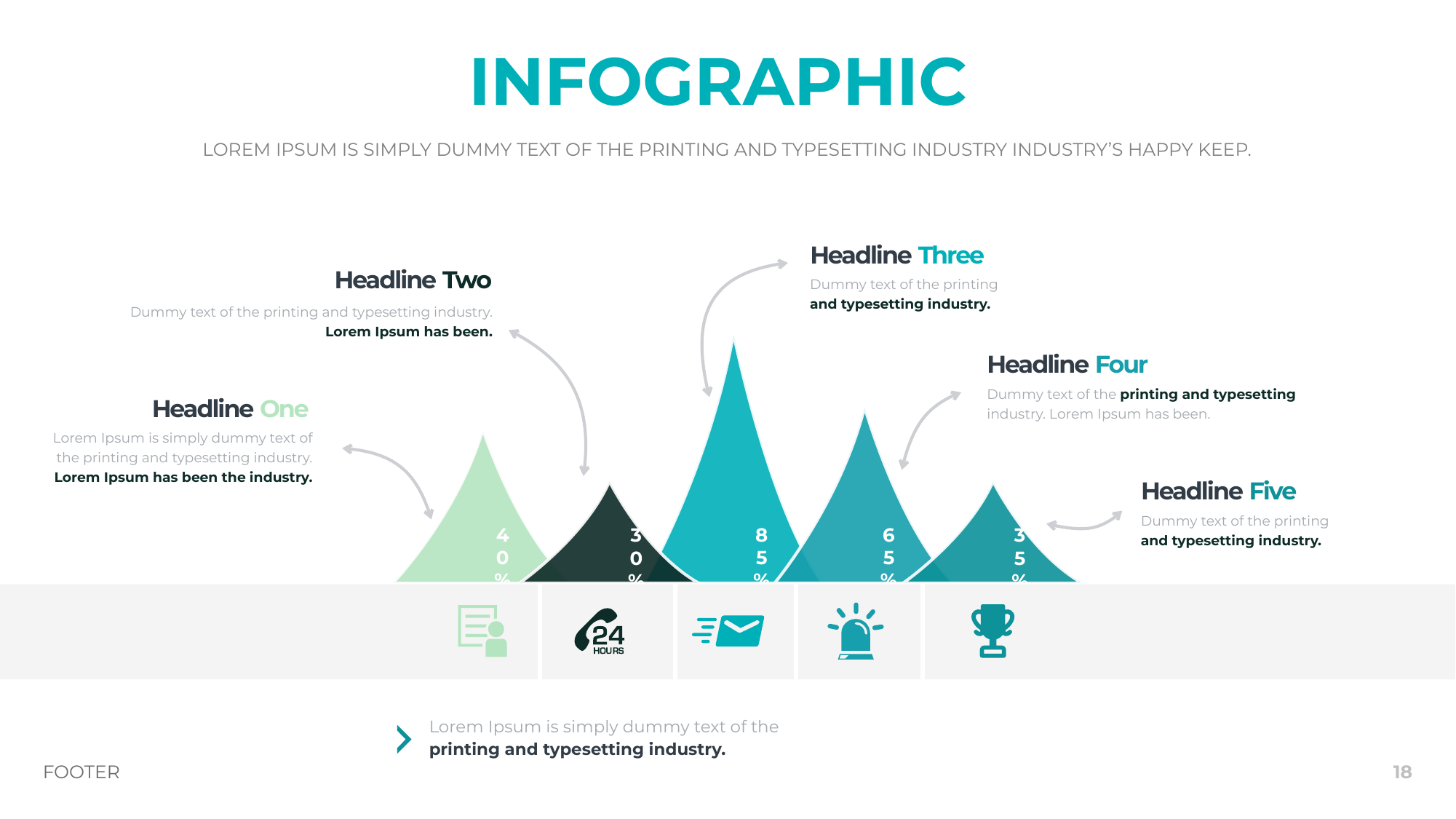

INFOGRAPHIC
LOREM IPSUM IS SIMPLY DUMMY TEXT OF THE PRINTING AND TYPESETTING INDUSTRY INDUSTRY’S HAPPY KEEP.
Headline Three
Headline Two

Dummy text of the printing and typesetting industry.
Dummy text of the printing and typesetting industry.
Lorem Ipsum has been.

85%
Headline Four
Dummy text of the printing and typesetting industry. Lorem Ipsum has been.
Headline One

65%
Lorem Ipsum is simply dummy text of the printing and typesetting industry.
Lorem Ipsum has been the industry.

40%

Headline Five

30%

35%
Dummy text of the printing and typesetting industry.

Lorem Ipsum is simply dummy text of the printing and typesetting industry.

FOOTER
18